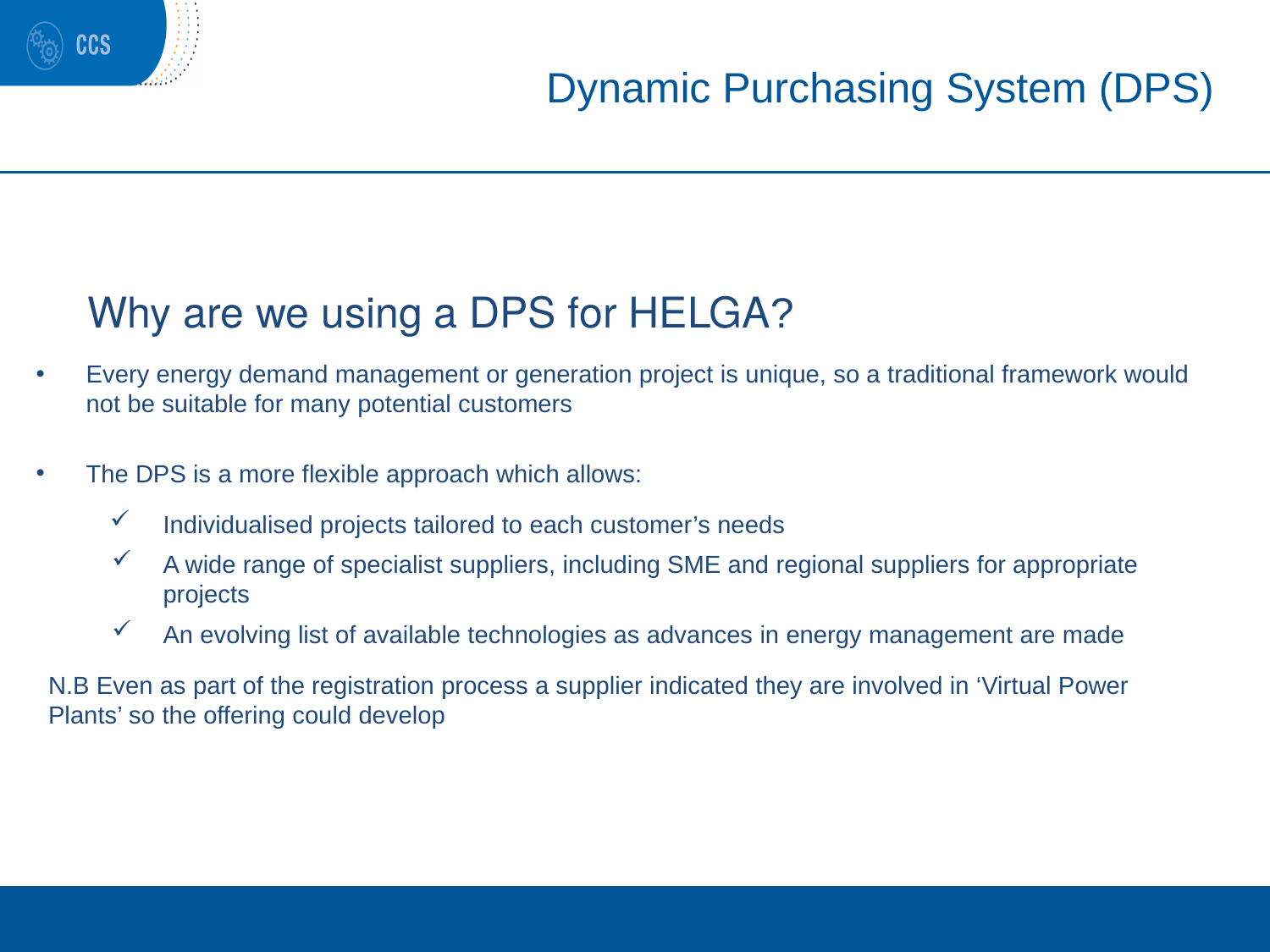

# Dynamic Purchasing System (DPS)
Why are we using a DPS for HELGA?
Every energy demand management or generation project is unique, so a traditional framework would not be suitable for many potential customers

The DPS is a more flexible approach which allows:
Individualised projects tailored to each customer’s needs
A wide range of specialist suppliers, including SME and regional suppliers for appropriate projects
An evolving list of available technologies as advances in energy management are made
N.B Even as part of the registration process a supplier indicated they are involved in ‘Virtual Power Plants’ so the offering could develop